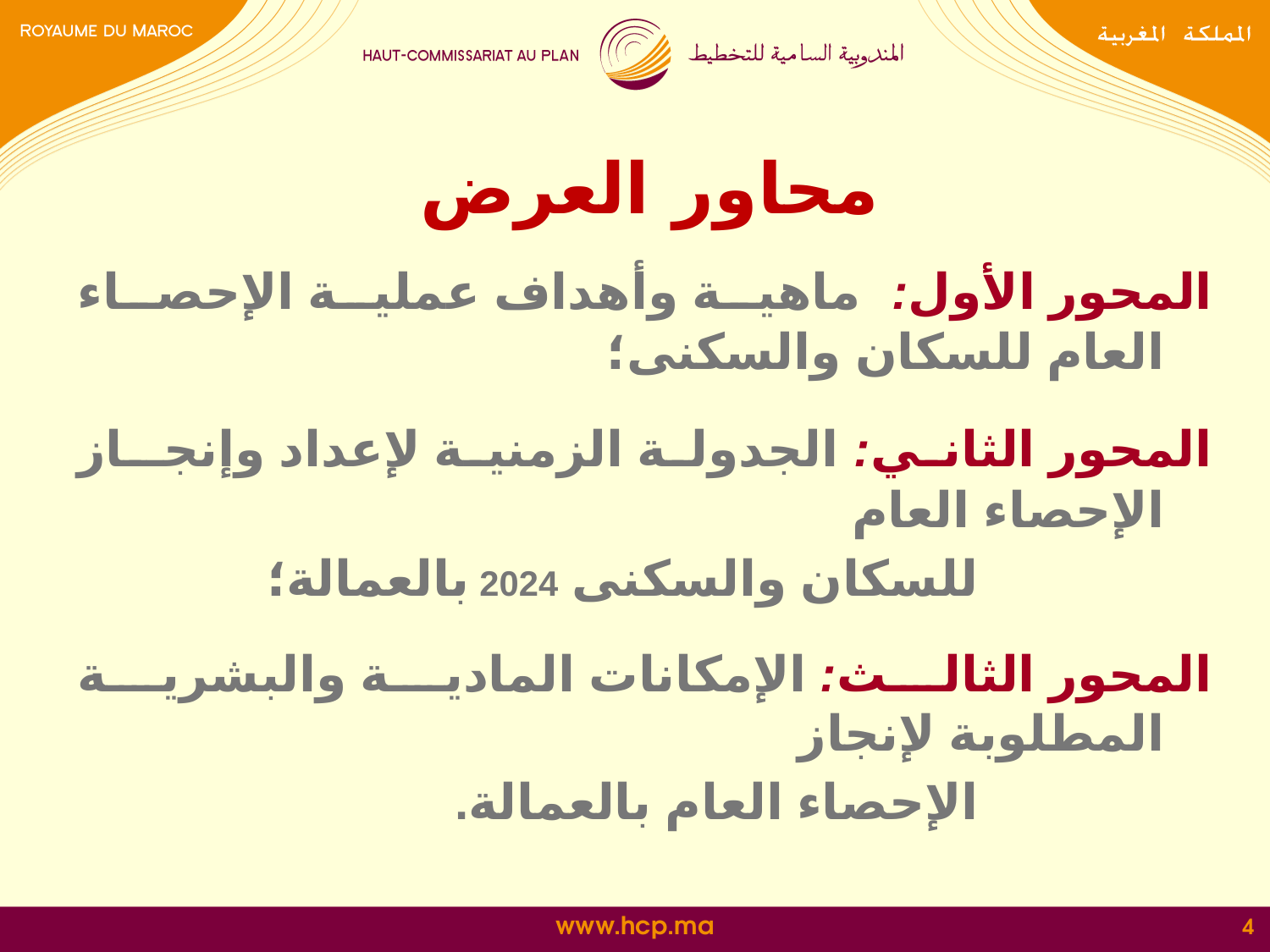

# محاور العرض
المحور الأول:  ماهية وأهداف عملية الإحصاء العام للسكان والسكنى؛

المحور الثاني: الجدولة الزمنية لإعداد وإنجـاز الإحصاء العام
                 للسكان والسكنى 2024 بالعمالة؛

المحور الثالث: الإمكانات المادية والبشرية المطلوبة لإنجاز
                 الإحصاء العام بالعمالة.
4